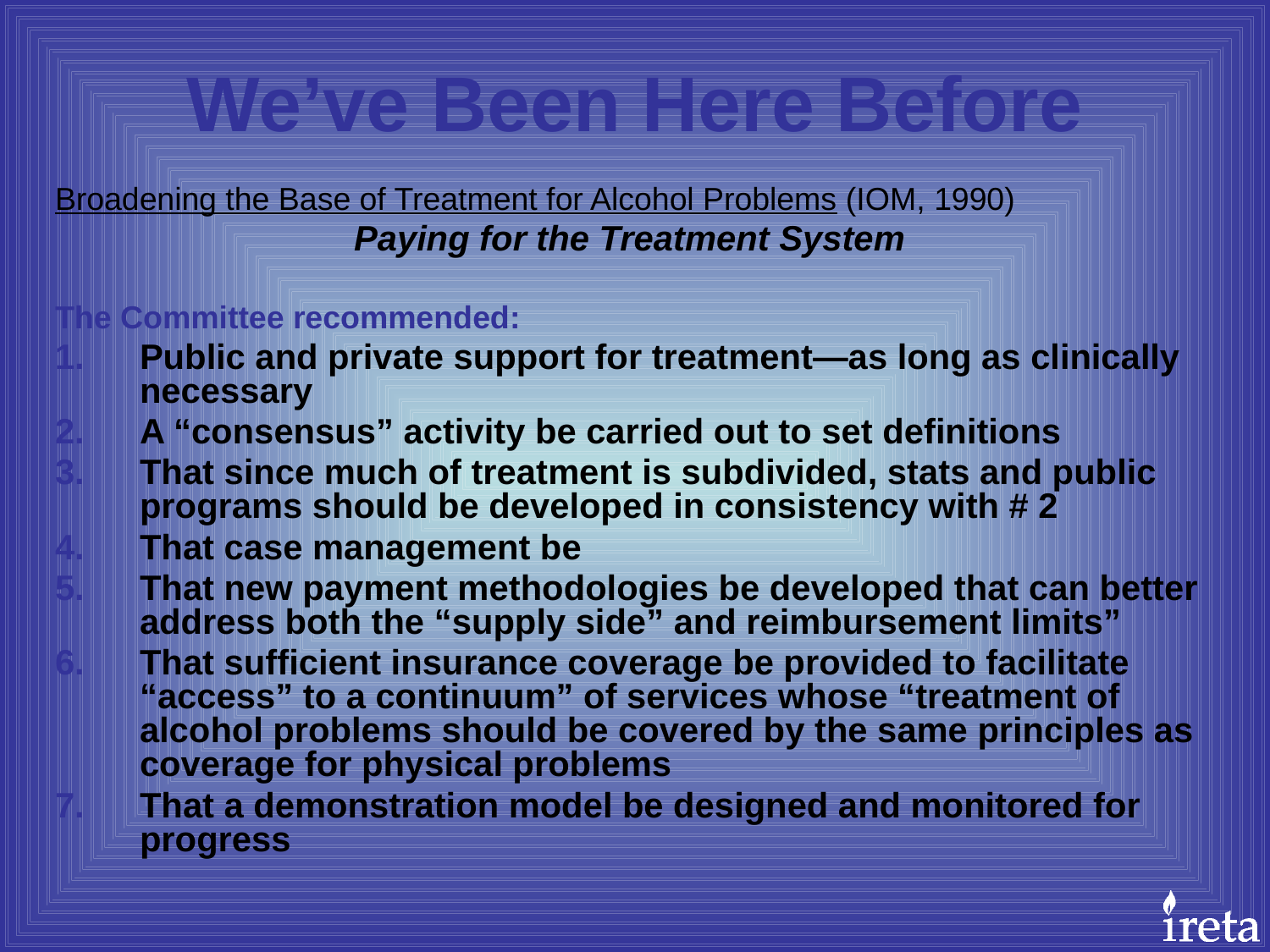

# We’ve Been Here Before
Broadening the Base of Treatment for Alcohol Problems (IOM, 1990)
Paying for the Treatment System

The Committee recommended:
Public and private support for treatment—as long as clinically necessary
A “consensus” activity be carried out to set definitions
That since much of treatment is subdivided, stats and public programs should be developed in consistency with # 2
That case management be
That new payment methodologies be developed that can better address both the “supply side” and reimbursement limits”
That sufficient insurance coverage be provided to facilitate “access” to a continuum” of services whose “treatment of alcohol problems should be covered by the same principles as coverage for physical problems
That a demonstration model be designed and monitored for progress